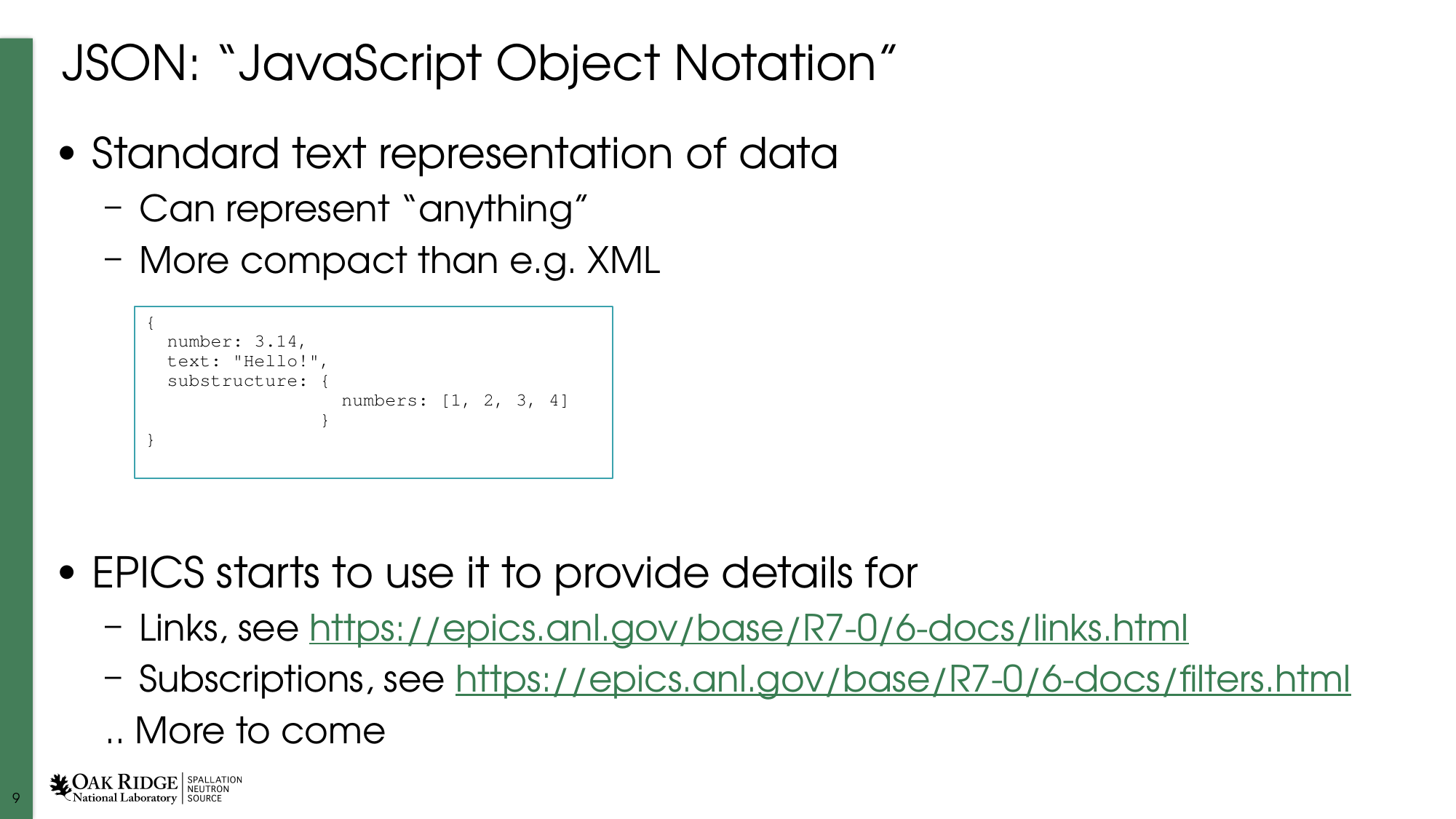

# JSON: “JavaScript Object Notation”
Standard text representation of data
Can represent “anything”
More compact than e.g. XML

EPICS starts to use it to provide details for
Links, see https://epics.anl.gov/base/R7-0/6-docs/links.html
Subscriptions, see https://epics.anl.gov/base/R7-0/6-docs/filters.html
.. More to come

{
  number: 3.14,
  text: "Hello!",
  substructure: {
                  numbers: [1, 2, 3, 4]
                }
}